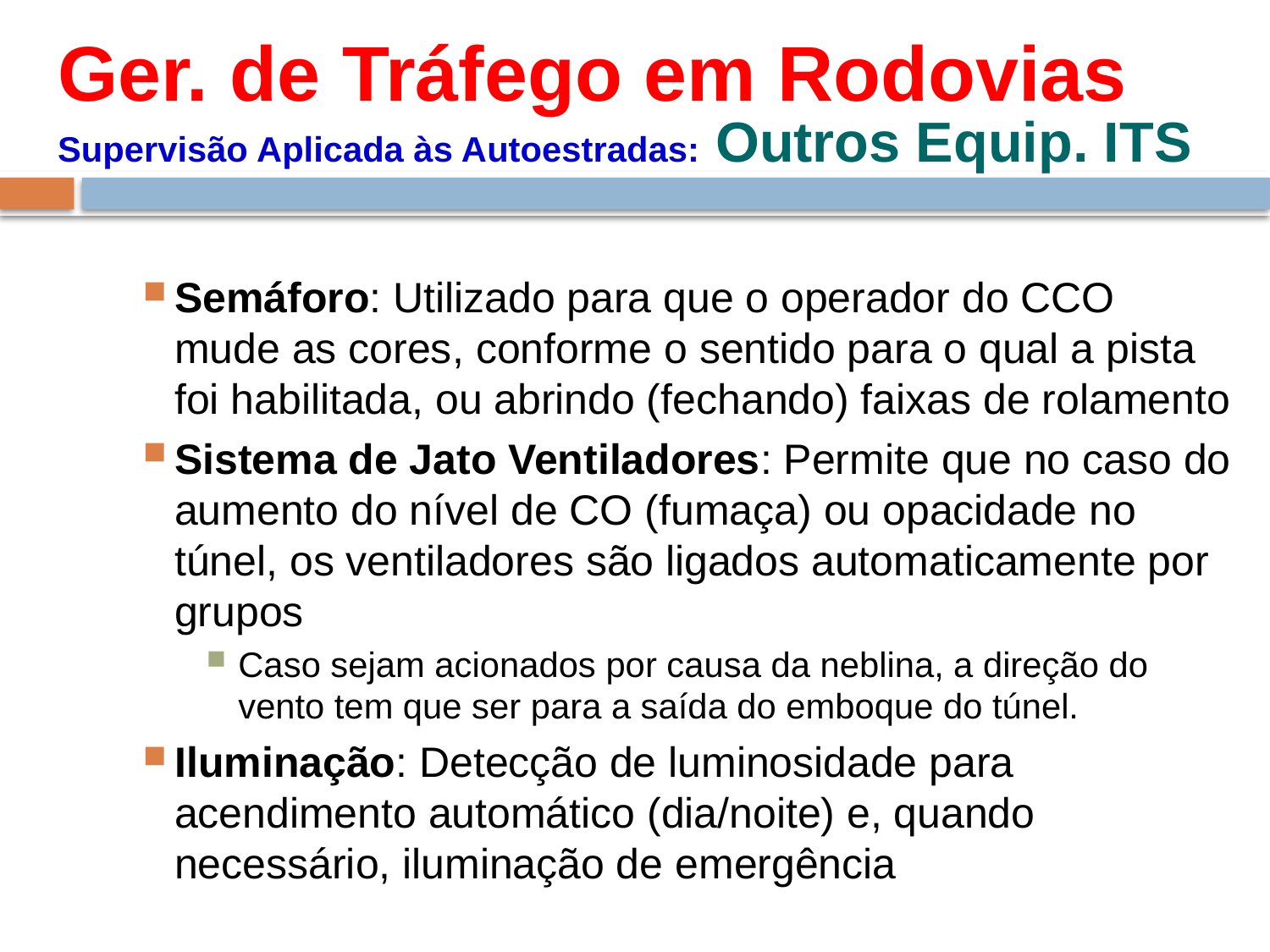

# Ger. de Tráfego em Rodovias Supervisão Aplicada às Autoestradas: Outros Equip. ITS

Semáforo: Utilizado para que o operador do CCO mude as cores, conforme o sentido para o qual a pista foi habilitada, ou abrindo (fechando) faixas de rolamento
Sistema de Jato Ventiladores: Permite que no caso do aumento do nível de CO (fumaça) ou opacidade no túnel, os ventiladores são ligados automaticamente por grupos
Caso sejam acionados por causa da neblina, a direção do vento tem que ser para a saída do emboque do túnel.
Iluminação: Detecção de luminosidade para acendimento automático (dia/noite) e, quando necessário, iluminação de emergência